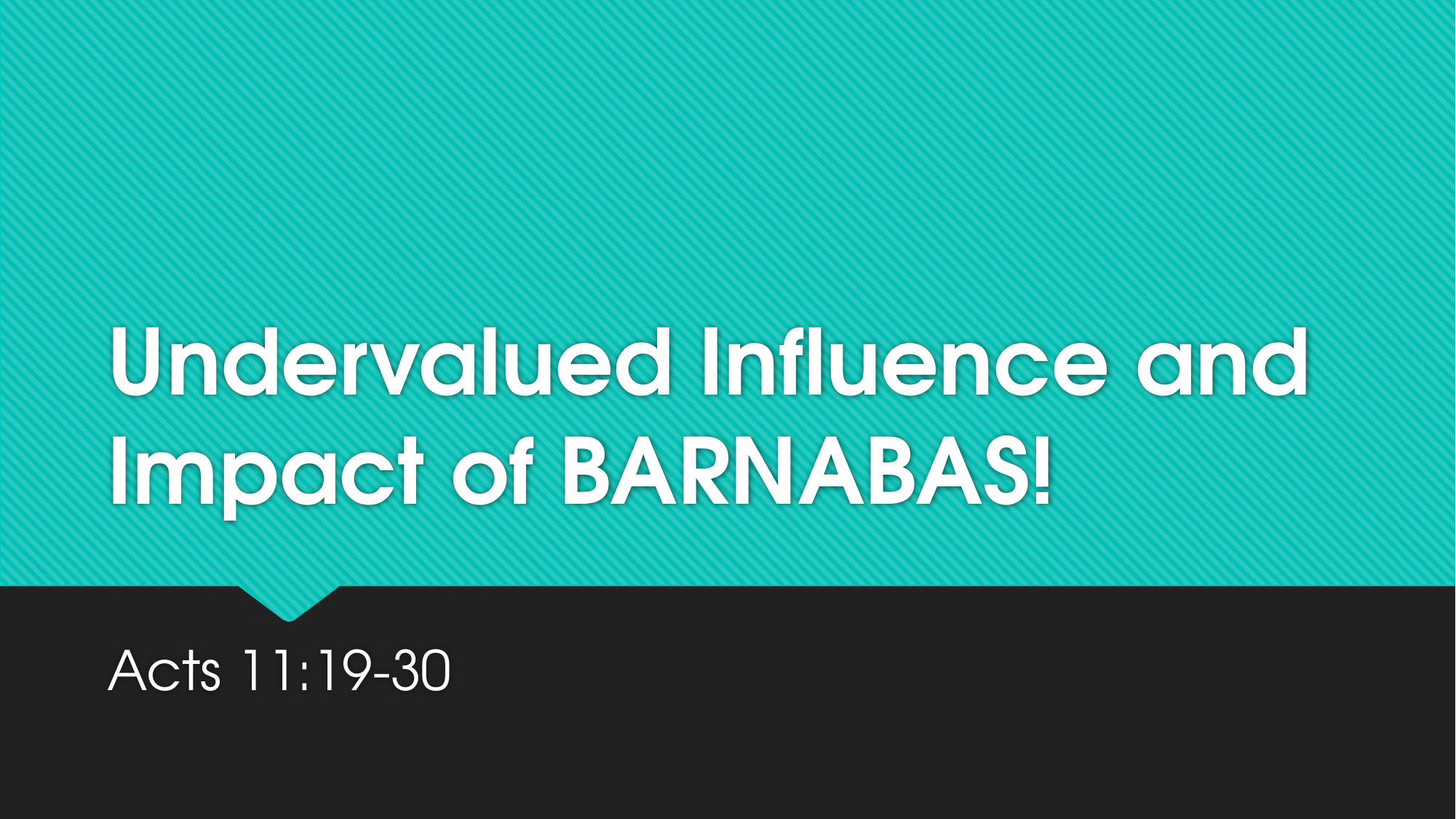

# Undervalued Influence and Impact of BARNABAS!
Acts 11:19-30